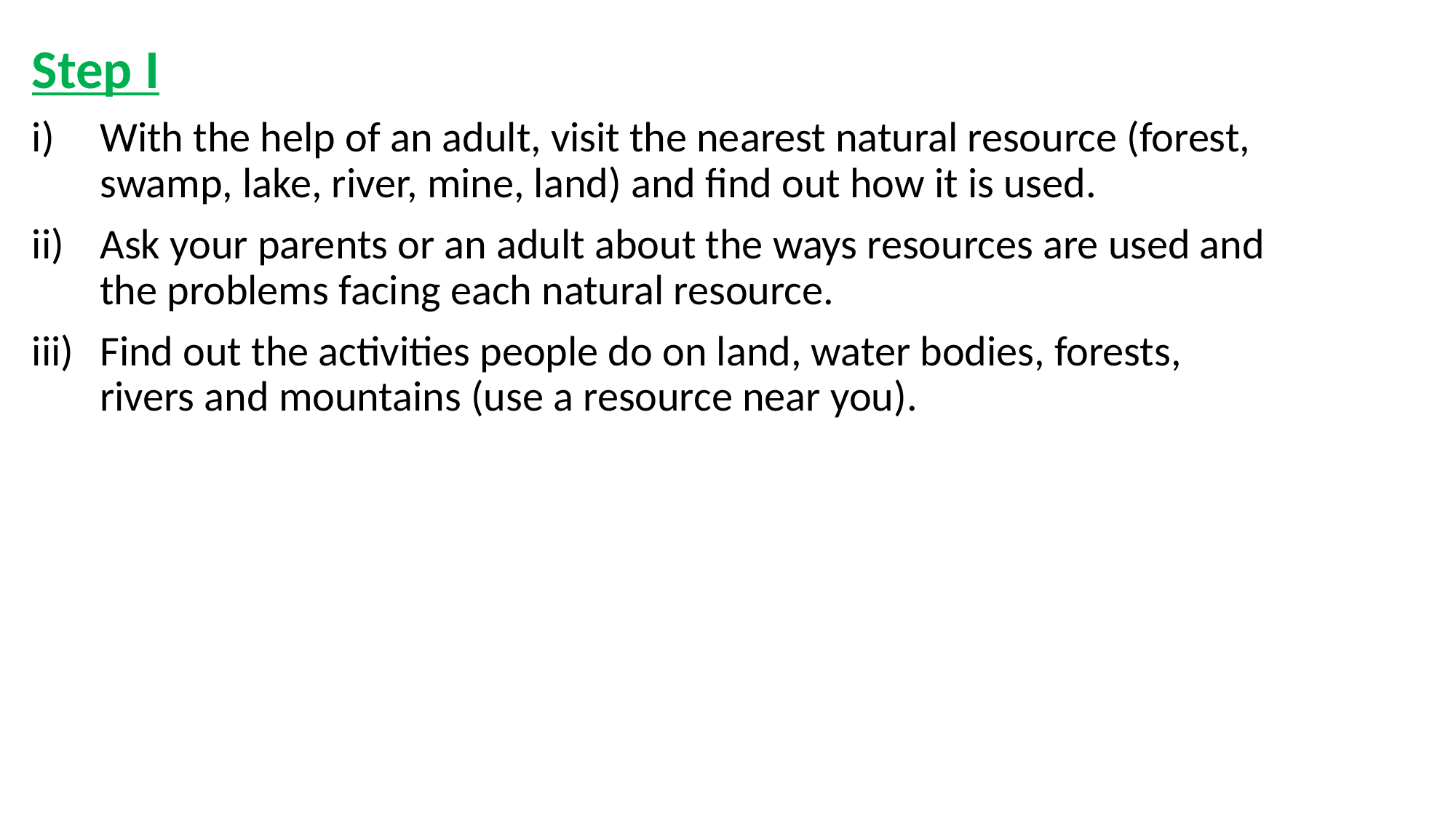

Step I
With the help of an adult, visit the nearest natural resource (forest, swamp, lake, river, mine, land) and find out how it is used.
Ask your parents or an adult about the ways resources are used and the problems facing each natural resource.
Find out the activities people do on land, water bodies, forests, rivers and mountains (use a resource near you).